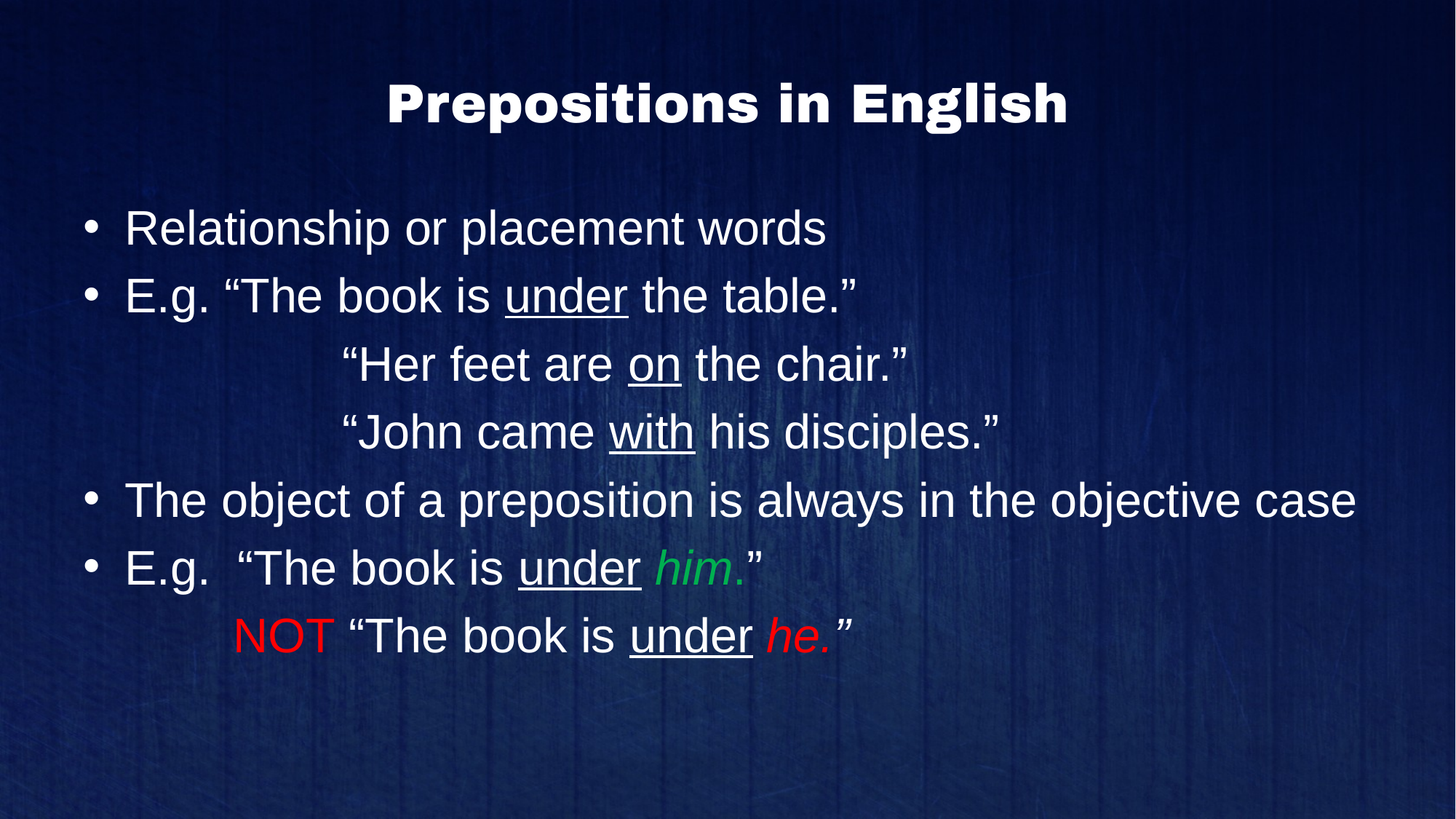

# Prepositions in English
Relationship or placement words
E.g. “The book is under the table.”
		   “Her feet are on the chair.”
		   “John came with his disciples.”
The object of a preposition is always in the objective case
E.g.  “The book is under him.”
   	   NOT “The book is under he.”